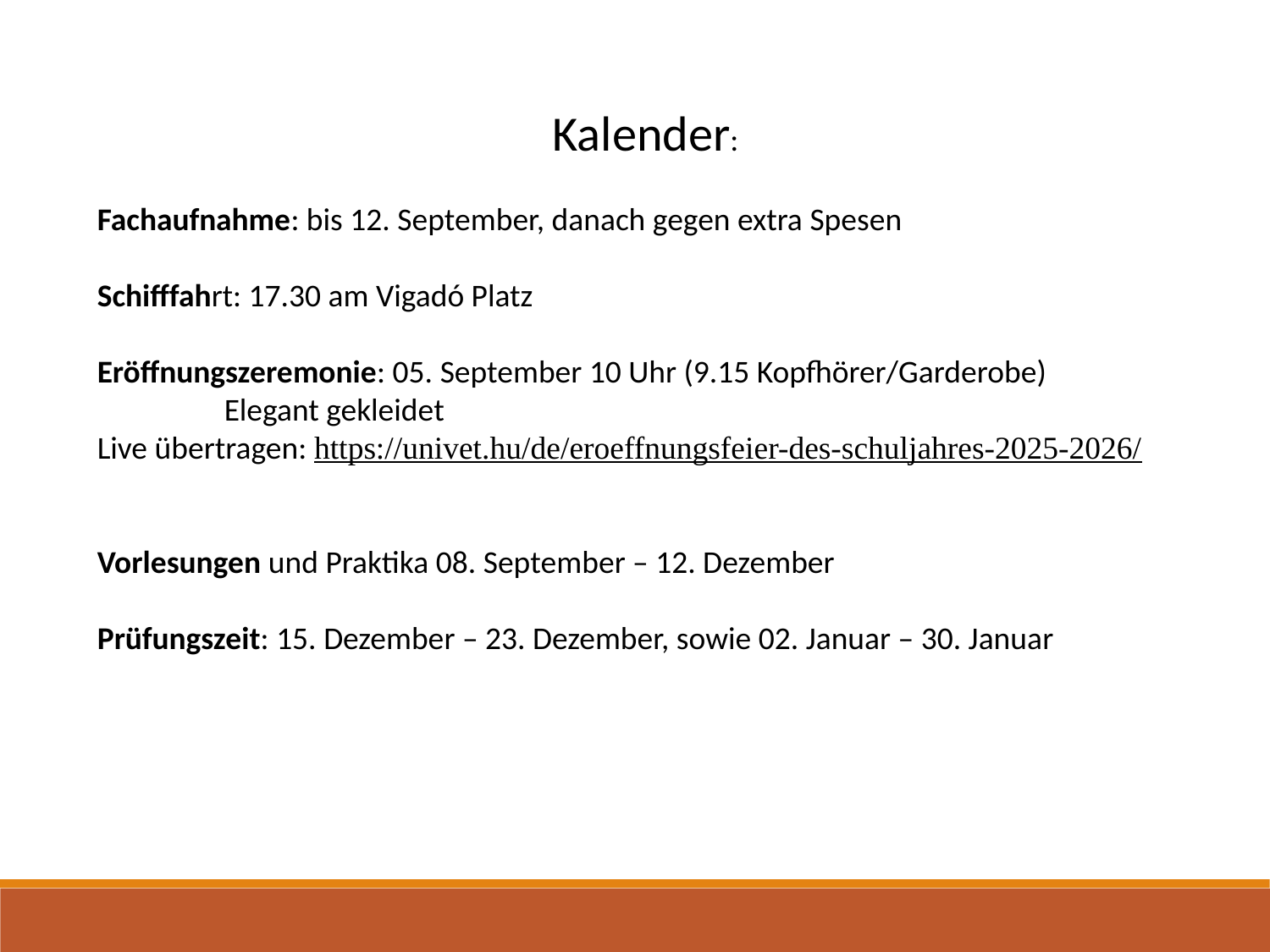

Kalender:

Fachaufnahme: bis 12. September, danach gegen extra Spesen

Schifffahrt: 17.30 am Vigadó Platz

Eröffnungszeremonie: 05. September 10 Uhr (9.15 Kopfhörer/Garderobe)
	Elegant gekleidet
Live übertragen: https://univet.hu/de/eroeffnungsfeier-des-schuljahres-2025-2026/

Vorlesungen und Praktika 08. September – 12. Dezember

Prüfungszeit: 15. Dezember – 23. Dezember, sowie 02. Januar – 30. Januar